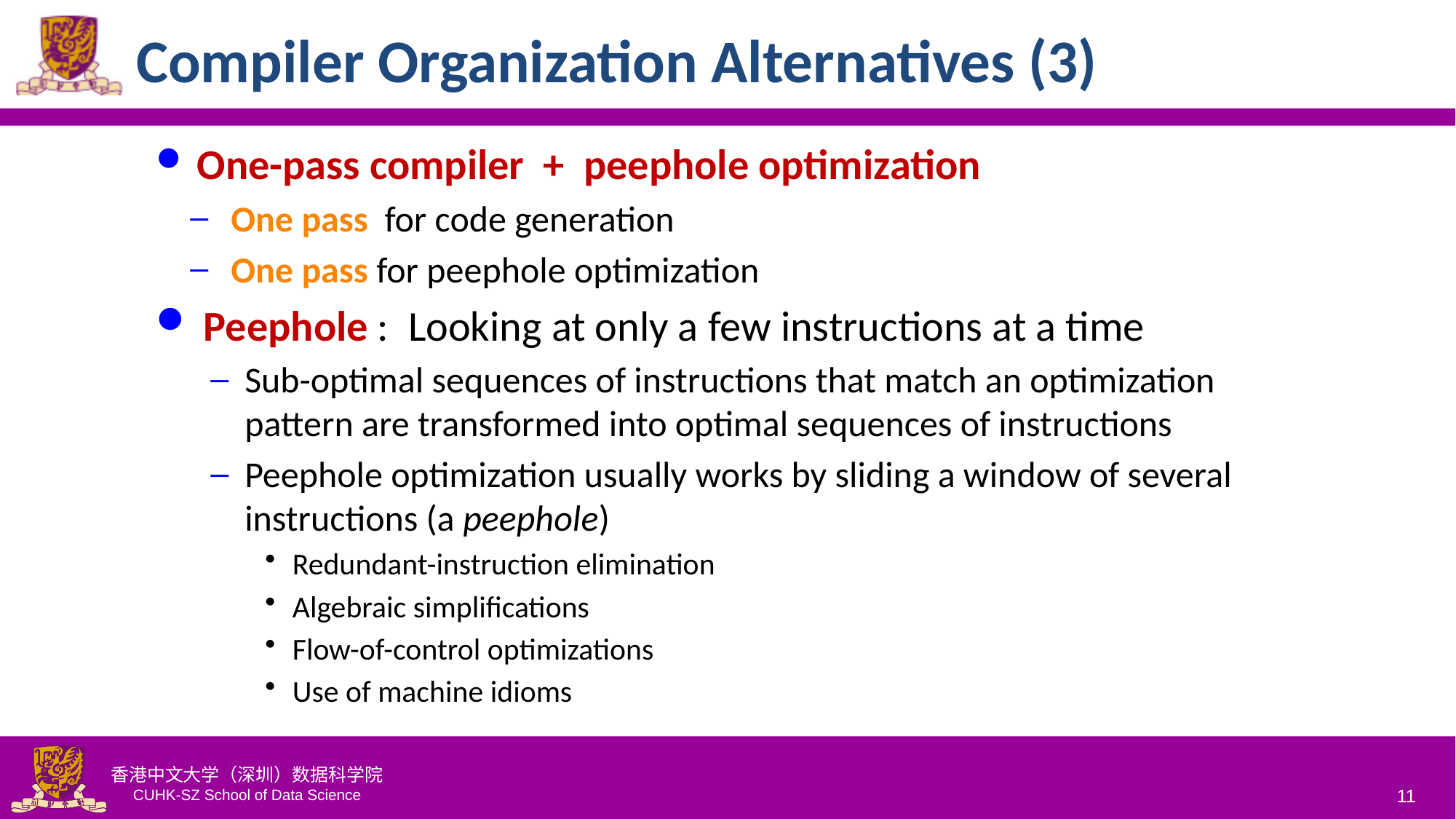

# Compiler Organization Alternatives (3)
One-pass compiler  +  peephole optimization
One pass  for code generation
One pass for peephole optimization
 Peephole :  Looking at only a few instructions at a time
Sub-optimal sequences of instructions that match an optimization pattern are transformed into optimal sequences of instructions
Peephole optimization usually works by sliding a window of several instructions (a peephole)
Redundant-instruction elimination
Algebraic simplifications
Flow-of-control optimizations
Use of machine idioms
11